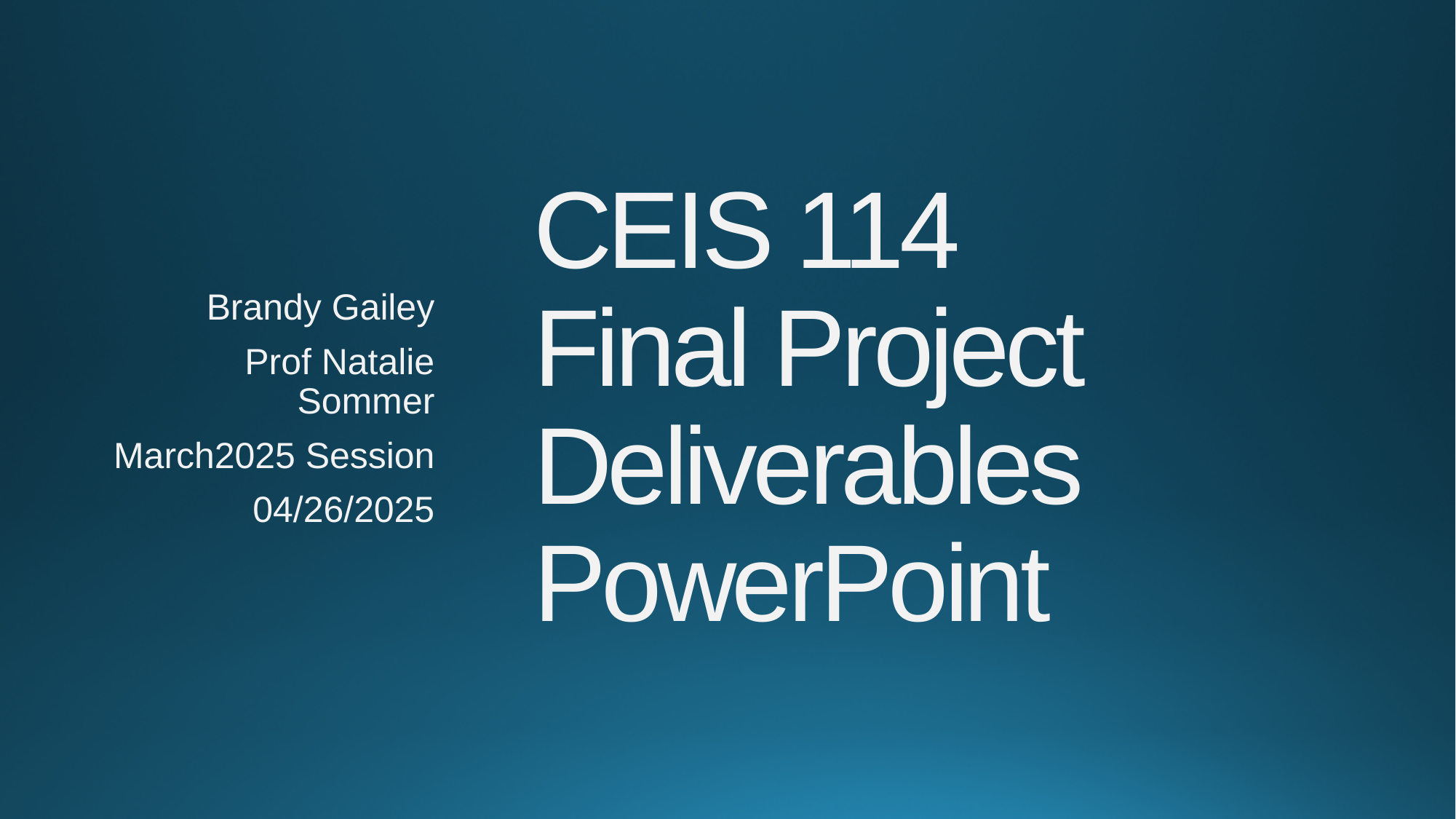

# CEIS 114 Final Project Deliverables PowerPoint
Brandy Gailey
Prof Natalie Sommer
March2025 Session
04/26/2025